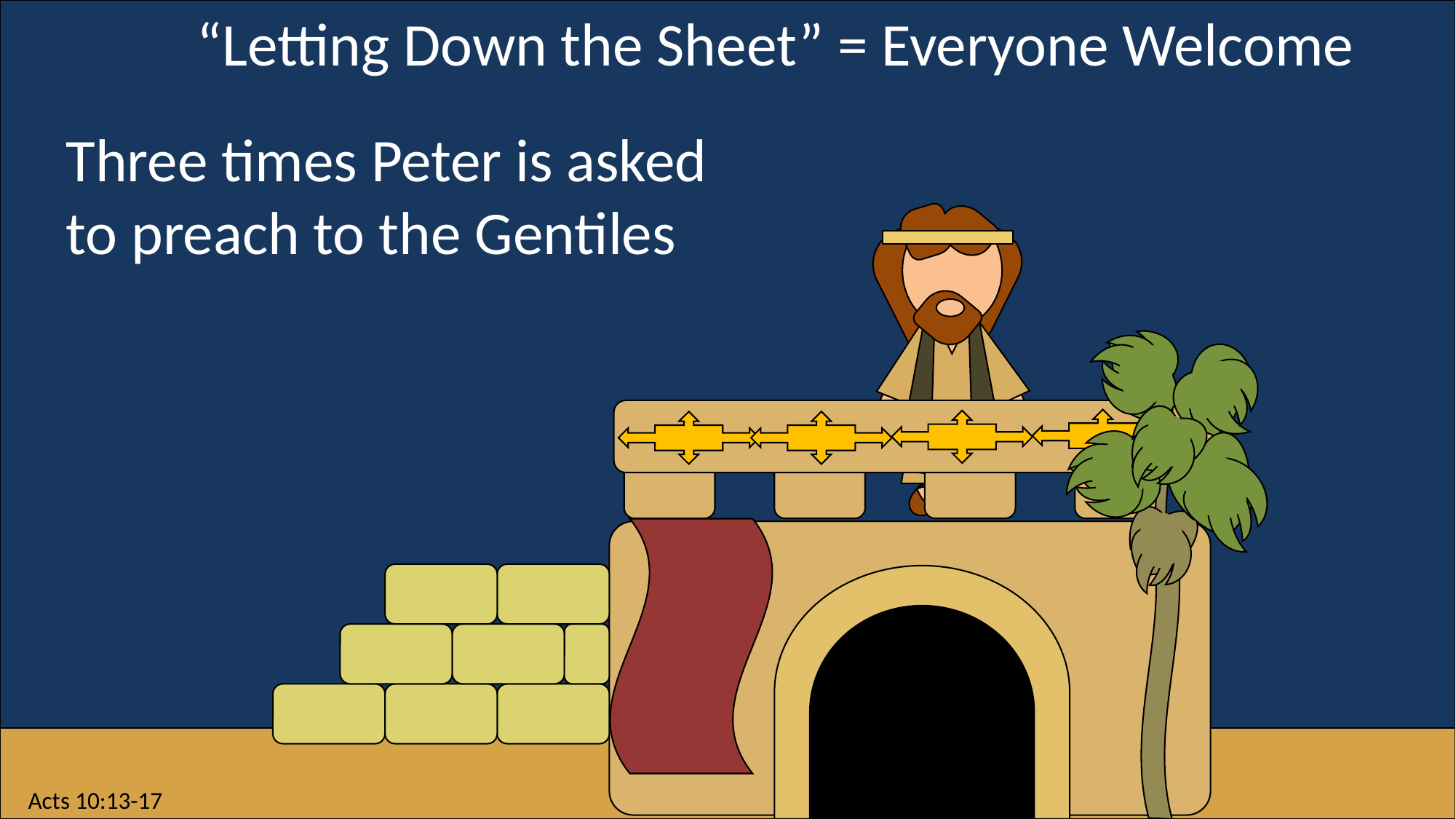

“Letting Down the Sheet” = Everyone Welcome
Three times Peter is asked to preach to the Gentiles

Acts 10:13-17